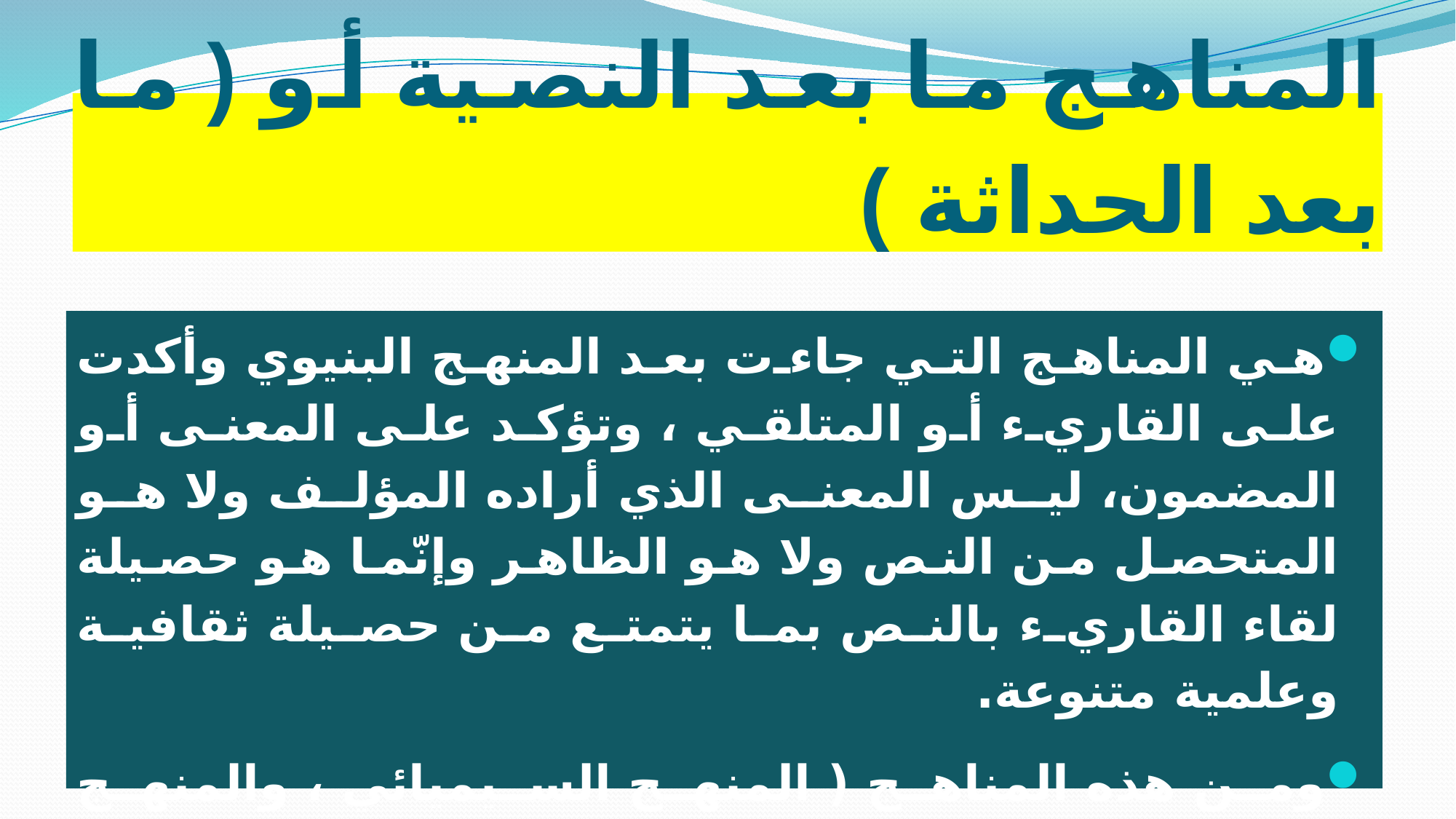

# المناهج ما بعد النصية أو ( ما بعد الحداثة )
هي المناهج التي جاءت بعد المنهج البنيوي وأكدت على القاريء أو المتلقي ، وتؤكد على المعنى أو المضمون، ليس المعنى الذي أراده المؤلف ولا هو المتحصل من النص ولا هو الظاهر وإنّما هو حصيلة لقاء القاريء بالنص بما يتمتع من حصيلة ثقافية وعلمية متنوعة.
ومن هذه المناهج ( المنهج السيميائي ، والمنهج التفكيكي ، والمنهج التأويلي أو نظرية التلقي ، والنقد الثقافي ... )